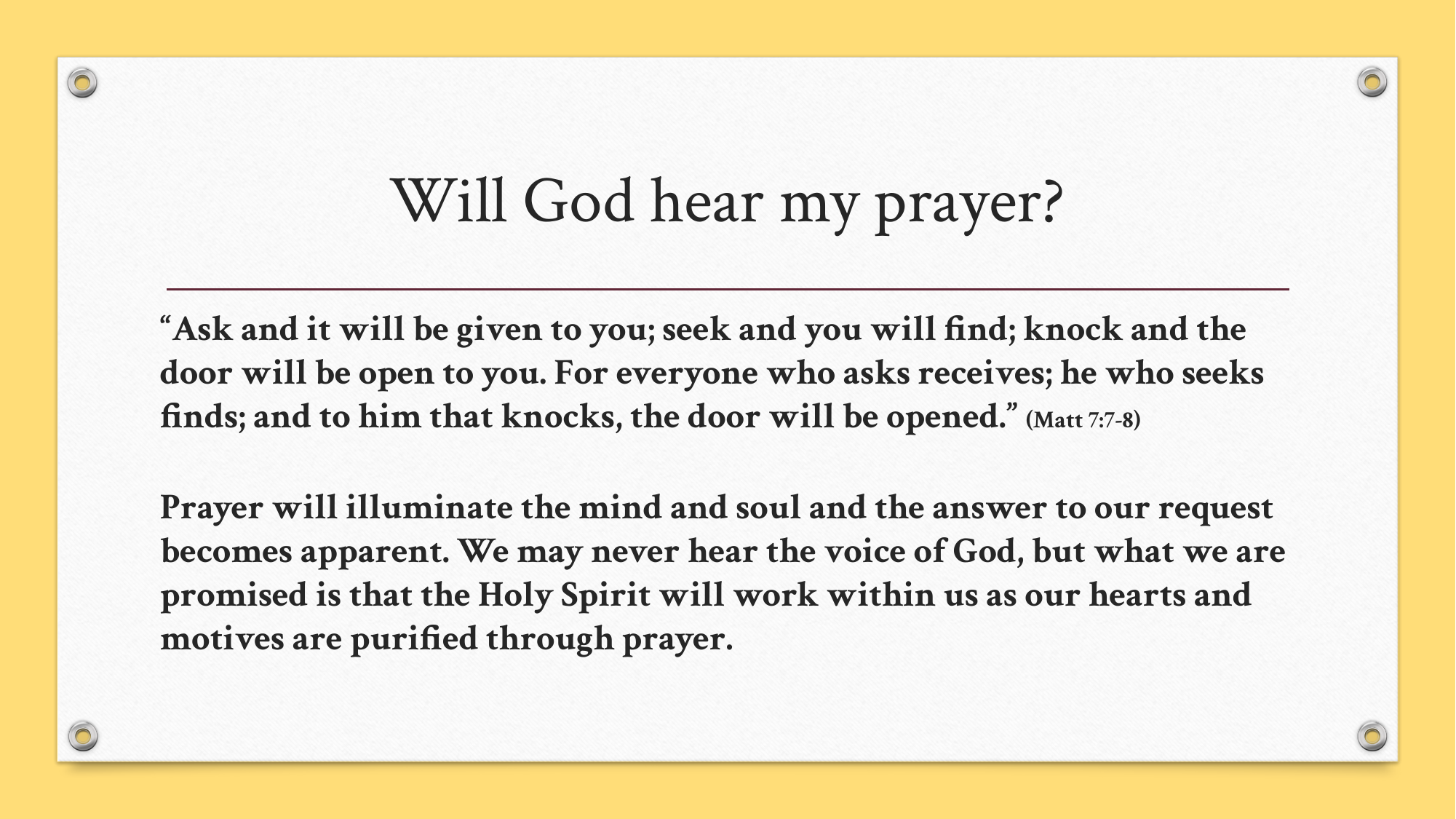

# Will God hear my prayer?
“Ask and it will be given to you; seek and you will find; knock and the door will be open to you. For everyone who asks receives; he who seeks finds; and to him that knocks, the door will be opened.” (Matt 7:7-8)

Prayer will illuminate the mind and soul and the answer to our request becomes apparent. We may never hear the voice of God, but what we are promised is that the Holy Spirit will work within us as our hearts and motives are purified through prayer.